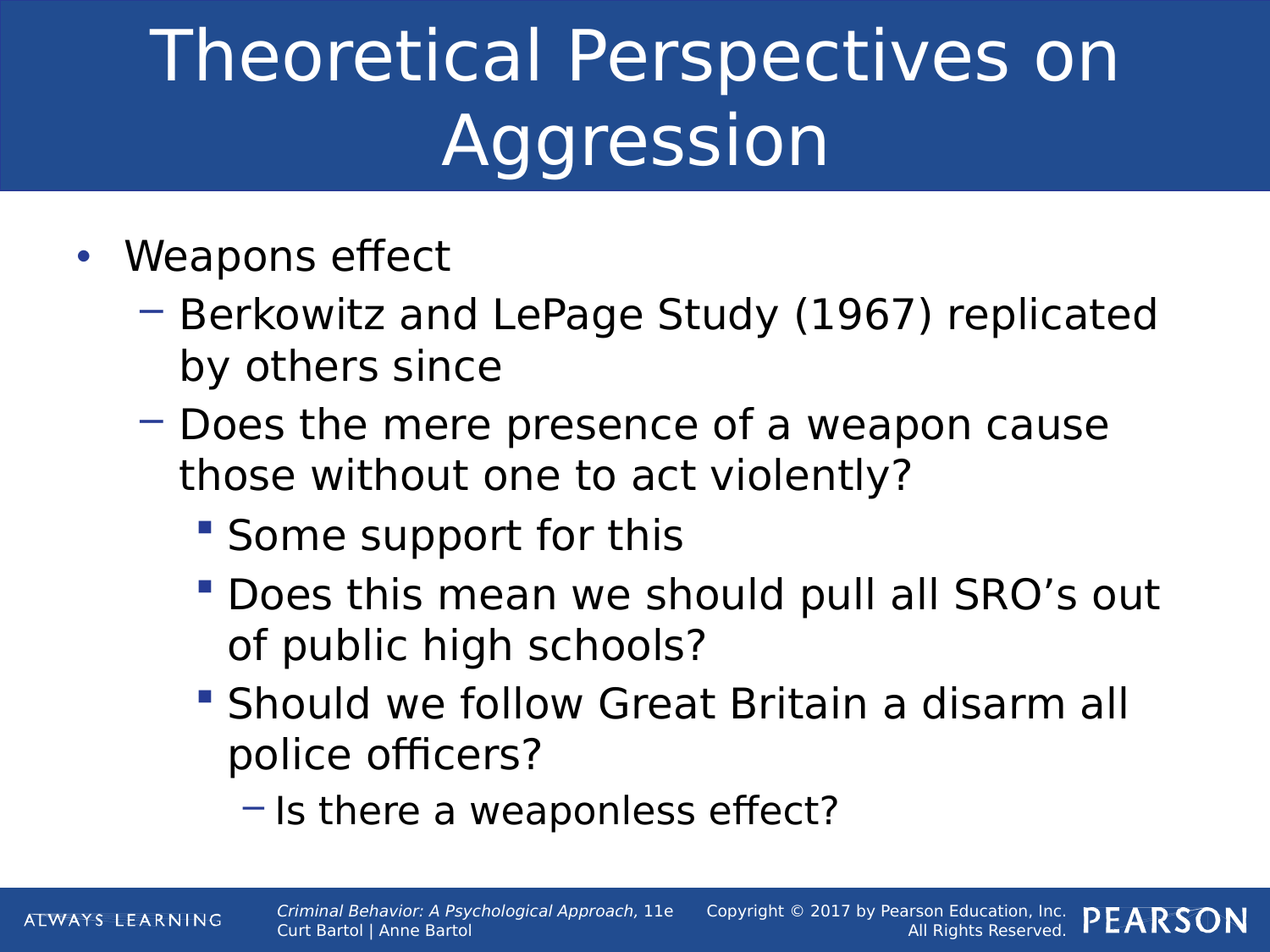

# Theoretical Perspectives on Aggression
Weapons effect
Berkowitz and LePage Study (1967) replicated by others since
Does the mere presence of a weapon cause those without one to act violently?
Some support for this
Does this mean we should pull all SRO’s out of public high schools?
Should we follow Great Britain a disarm all police officers?
Is there a weaponless effect?